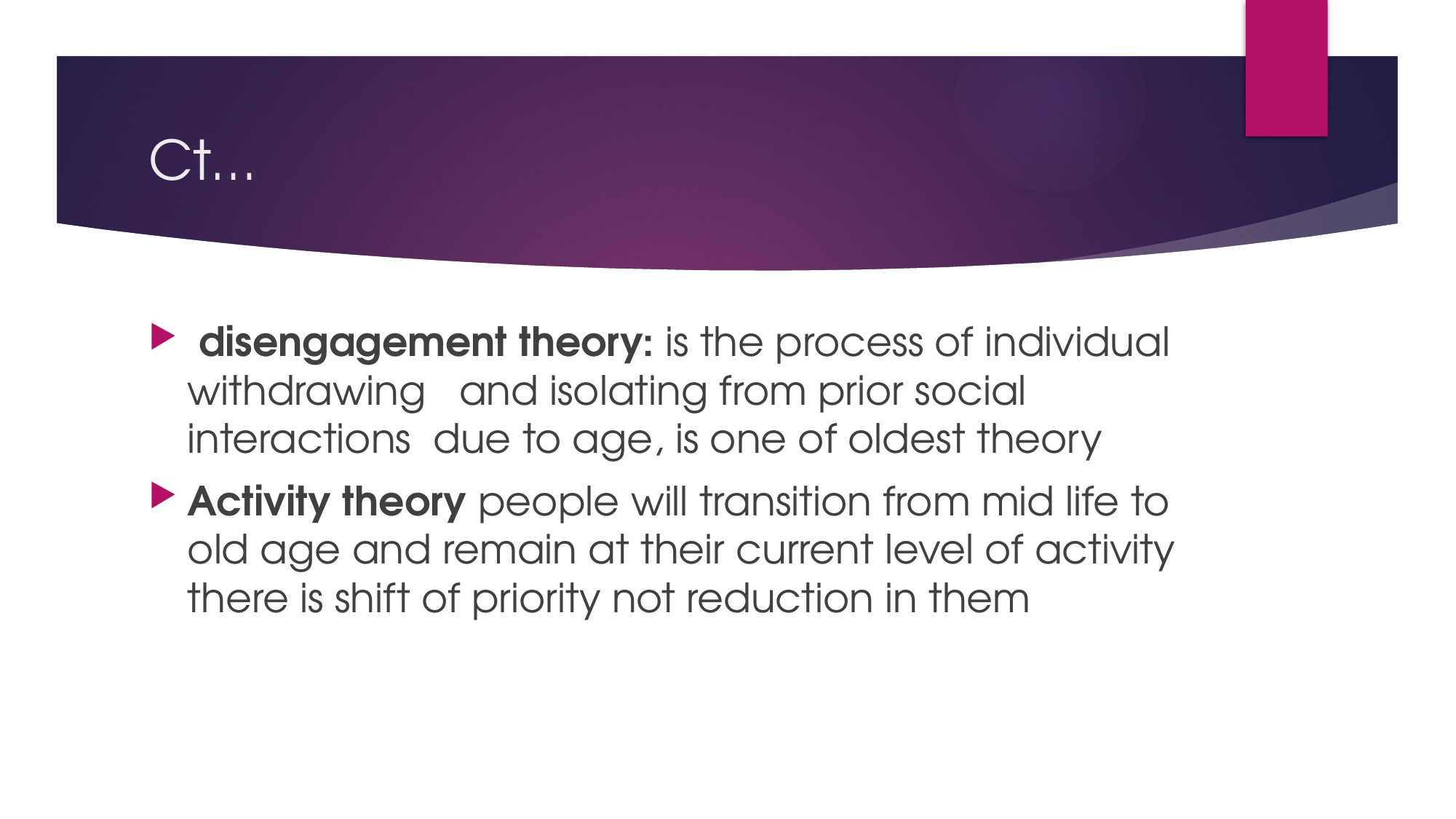

# Ct…
 disengagement theory: is the process of individual withdrawing   and isolating from prior social interactions  due to age, is one of oldest theory
Activity theory people will transition from mid life to old age and remain at their current level of activity there is shift of priority not reduction in them